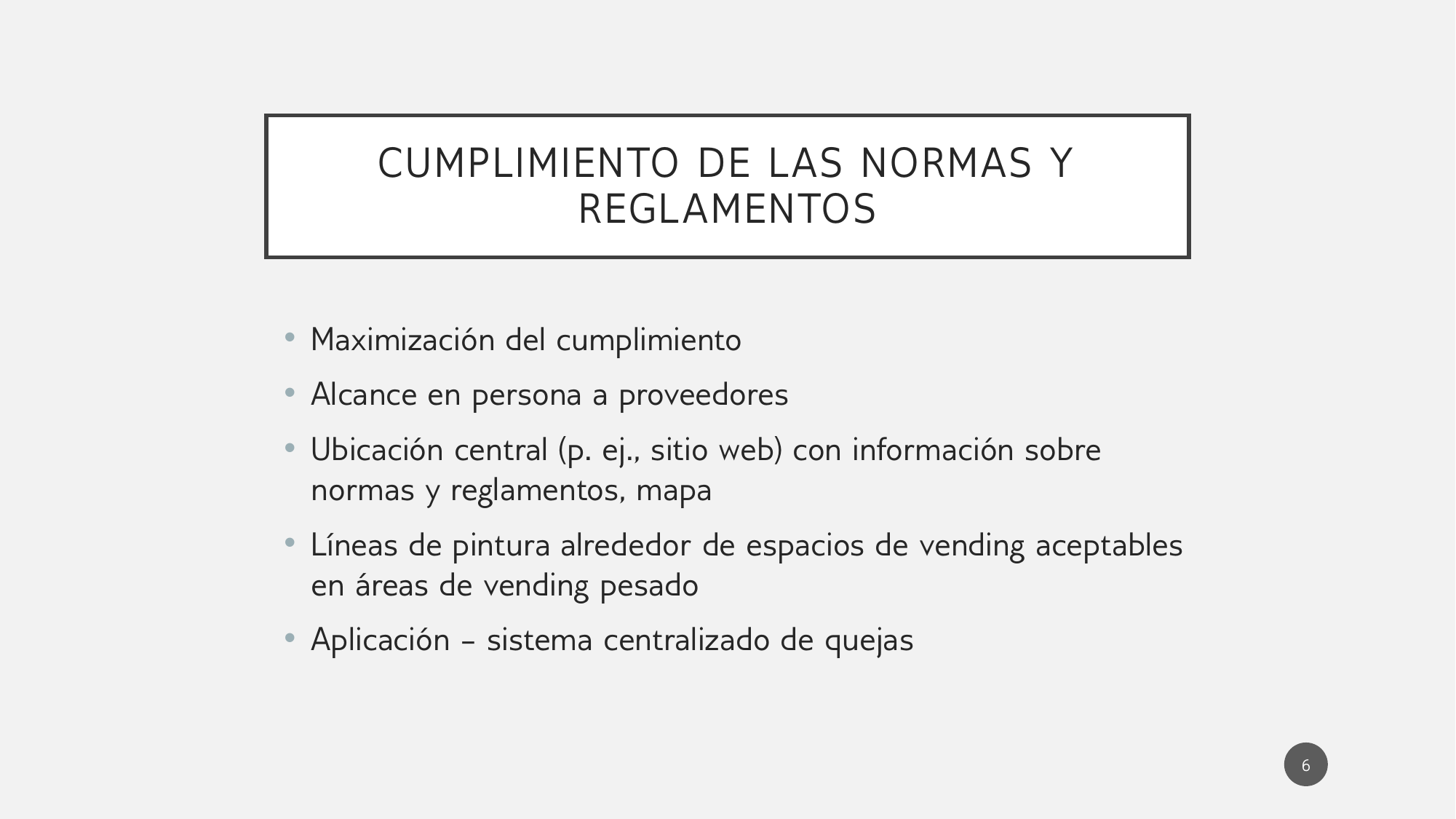

# cumplimiento de las normas y reglamentos
Maximización del cumplimiento
Alcance en persona a proveedores
Ubicación central (p. ej., sitio web) con información sobre normas y reglamentos, mapa
Líneas de pintura alrededor de espacios de vending aceptables en áreas de vending pesado
Aplicación – sistema centralizado de quejas

6